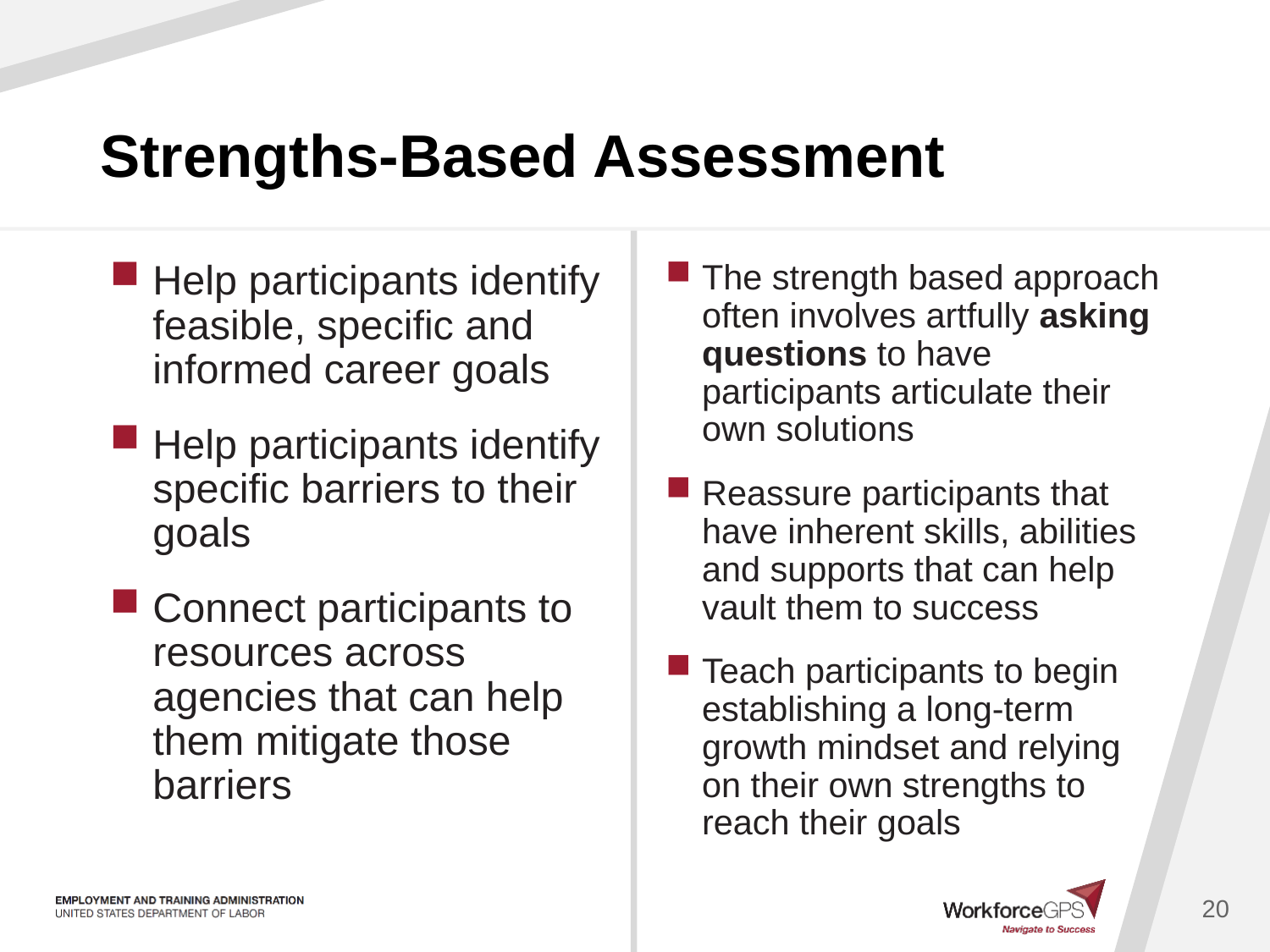

# Strengths-Based Assessment
Help participants identify feasible, specific and informed career goals
Help participants identify specific barriers to their goals
Connect participants to resources across agencies that can help them mitigate those barriers
The strength based approach often involves artfully asking questions to have participants articulate their own solutions
Reassure participants that have inherent skills, abilities and supports that can help vault them to success
Teach participants to begin establishing a long-term growth mindset and relying on their own strengths to reach their goals
20